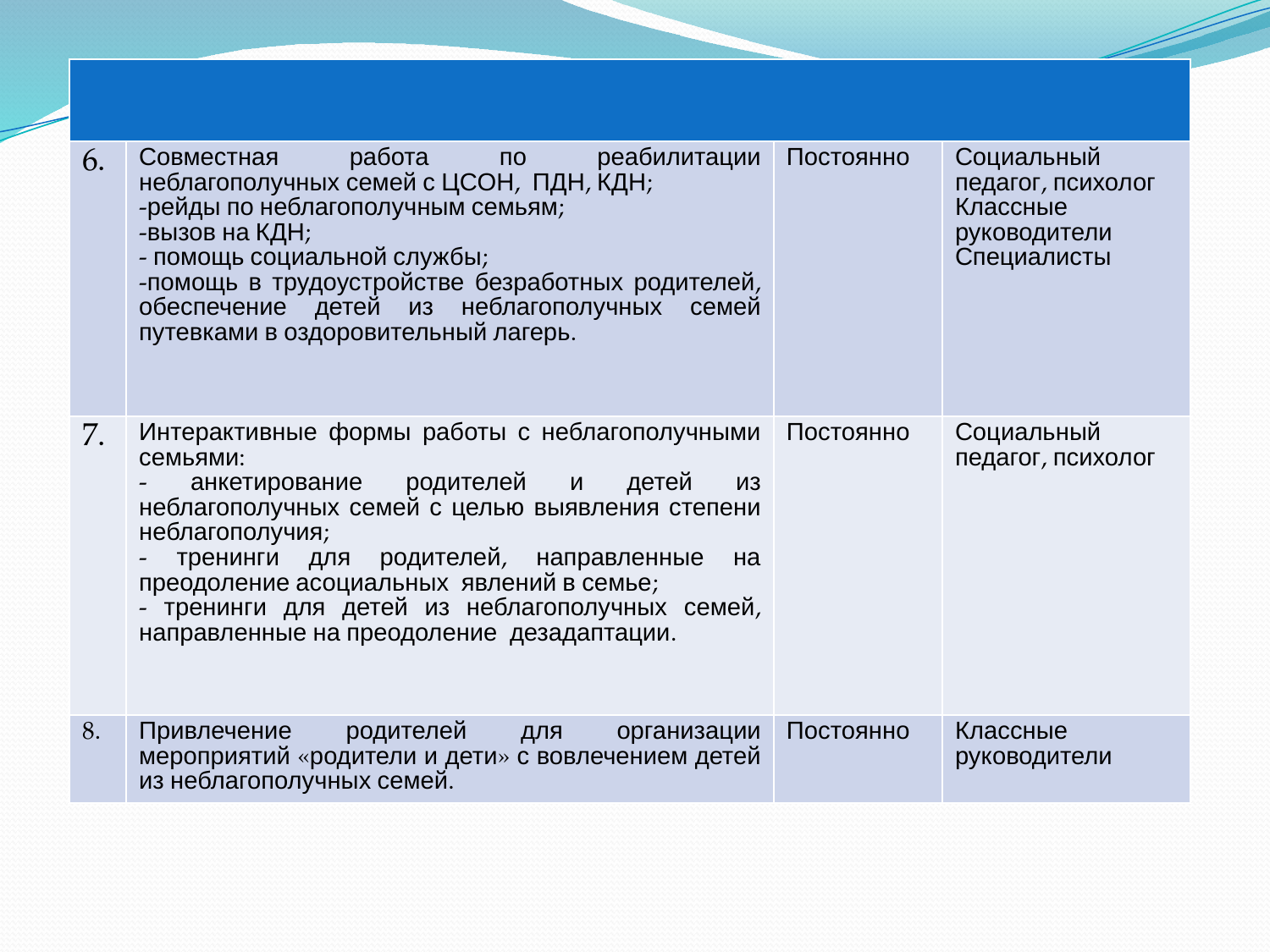

|  |  |  |  |
| --- | --- | --- | --- |
| 6. | Совместная работа по реабилитации неблагополучных семей с ЦСОН, ПДН, КДН; -рейды по неблагополучным семьям; -вызов на КДН; - помощь социальной службы; -помощь в трудоустройстве безработных родителей, обеспечение детей из неблагополучных семей путевками в оздоровительный лагерь. | Постоянно | Социальный педагог, психолог Классные руководители Специалисты |
| 7. | Интерактивные формы работы с неблагополучными семьями: - анкетирование родителей и детей из неблагополучных семей с целью выявления степени неблагополучия; - тренинги для родителей, направленные на преодоление асоциальных явлений в семье; - тренинги для детей из неблагополучных семей, направленные на преодоление дезадаптации. | Постоянно | Социальный педагог, психолог |
| 8. | Привлечение родителей для организации мероприятий «родители и дети» с вовлечением детей из неблагополучных семей. | Постоянно | Классные руководители |
#